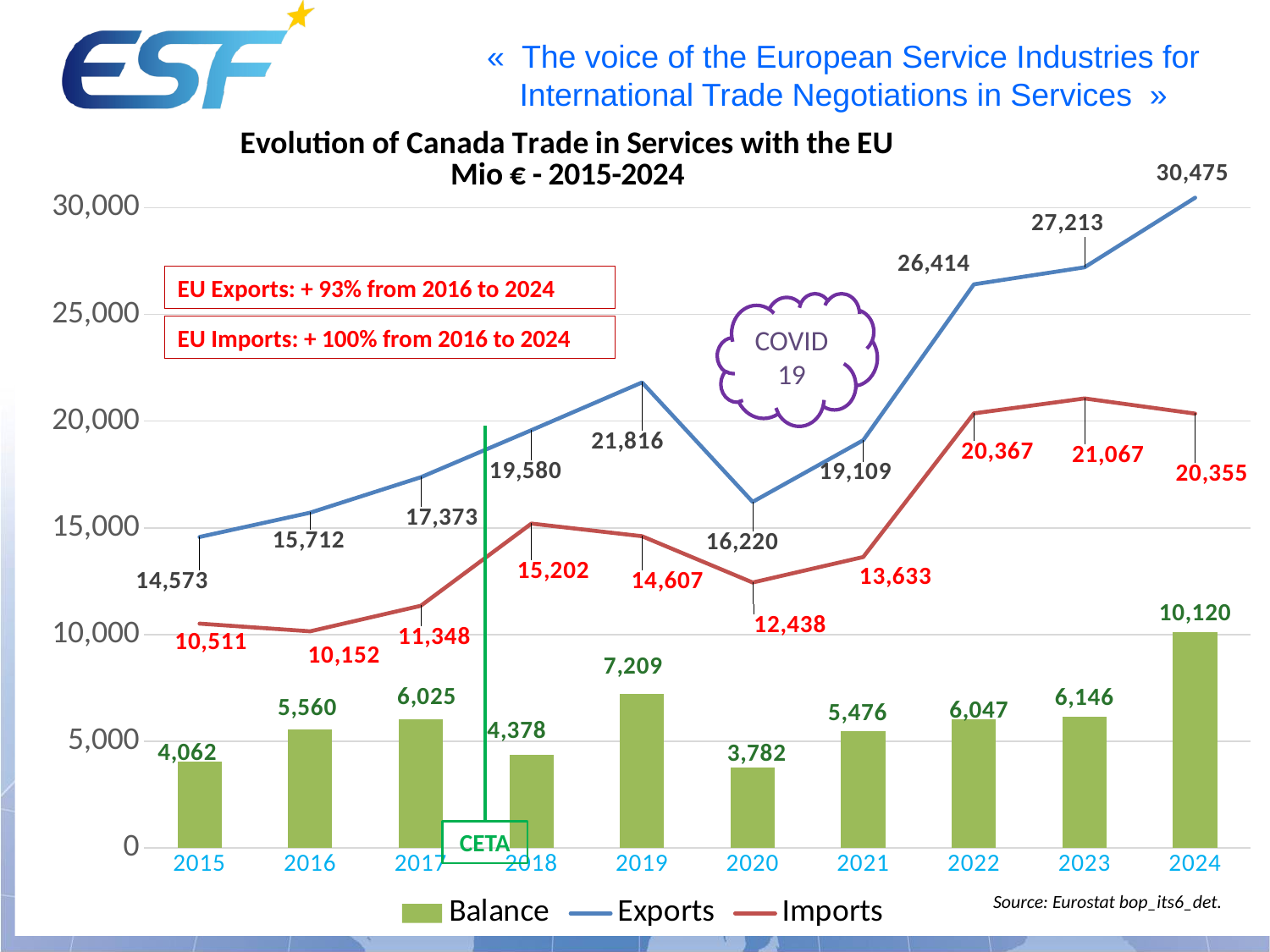

### Chart: Evolution of Canada Trade in Services with the EU
Mio € - 2015-2024

| Category | Balance | Exports | Imports |
|---|---|---|---|
| 2015 | 4062.0 | 14573.0 | 10511.0 |
| 2016 | 5560.0 | 15712.0 | 10152.0 |
| 2017 | 6025.0 | 17373.0 | 11348.0 |
| 2018 | 4378.0 | 19580.0 | 15202.0 |
| 2019 | 7209.0 | 21816.0 | 14607.0 |
| 2020 | 3782.0 | 16220.0 | 12438.0 |
| 2021 | 5476.0 | 19109.0 | 13633.0 |
| 2022 | 6047.0 | 26414.0 | 20367.0 |
| 2023 | 6146.0 | 27213.0 | 21067.0 |
| 2024 | 10120.0 | 30475.0 | 20355.0 |
EU Exports: + 93% from 2016 to 2024
COVID
19
EU Imports: + 100% from 2016 to 2024
CETA
Source: Eurostat bop_its6_det.